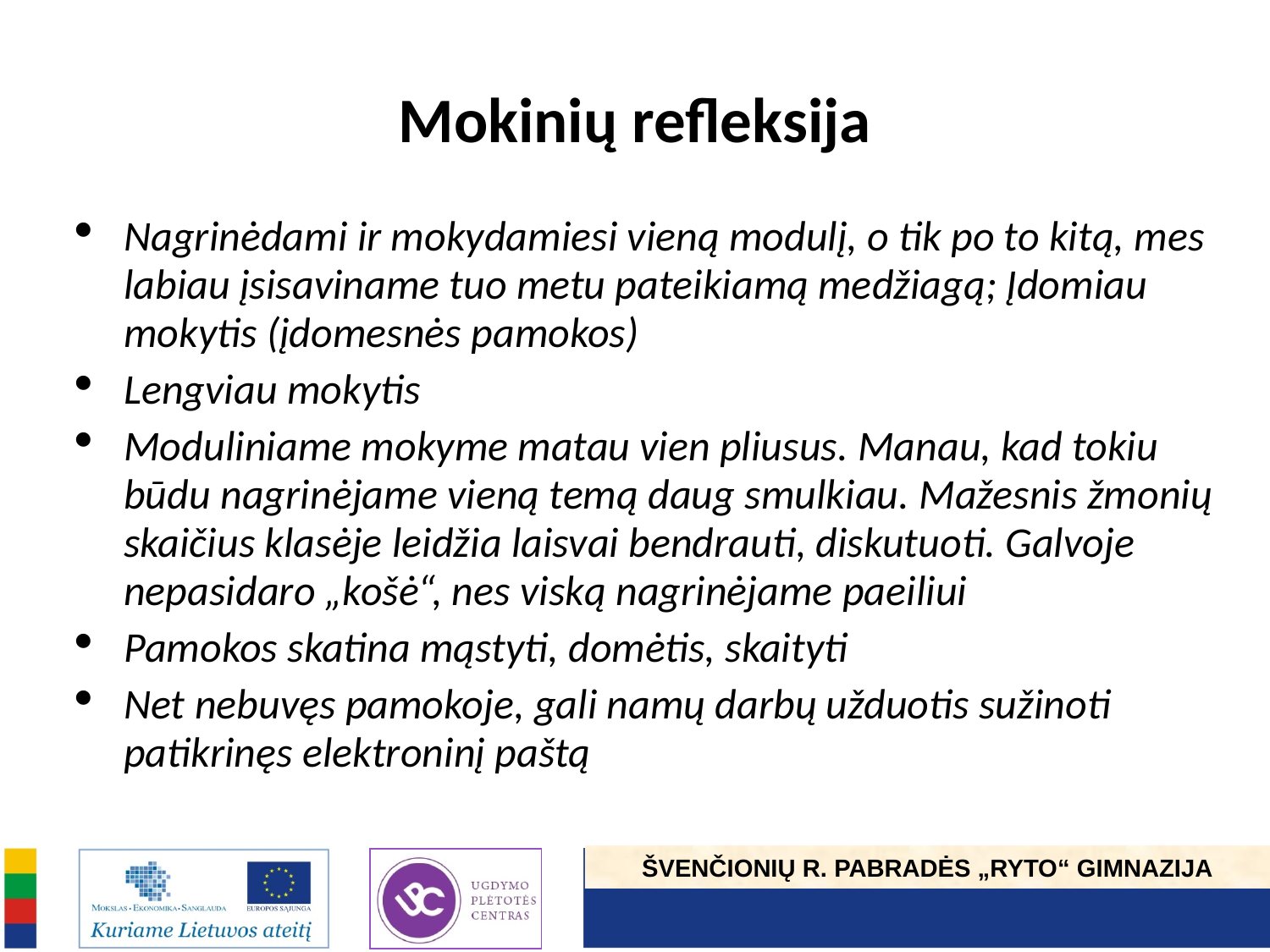

# Mokinių refleksija
Nagrinėdami ir mokydamiesi vieną modulį, o tik po to kitą, mes labiau įsisaviname tuo metu pateikiamą medžiagą; Įdomiau mokytis (įdomesnės pamokos)
Lengviau mokytis
Moduliniame mokyme matau vien pliusus. Manau, kad tokiu būdu nagrinėjame vieną temą daug smulkiau. Mažesnis žmonių skaičius klasėje leidžia laisvai bendrauti, diskutuoti. Galvoje nepasidaro „košė“, nes viską nagrinėjame paeiliui
Pamokos skatina mąstyti, domėtis, skaityti
Net nebuvęs pamokoje, gali namų darbų užduotis sužinoti patikrinęs elektroninį paštą
ŠVENČIONIŲ R. PABRADĖS „RYTO“ GIMNAZIJA